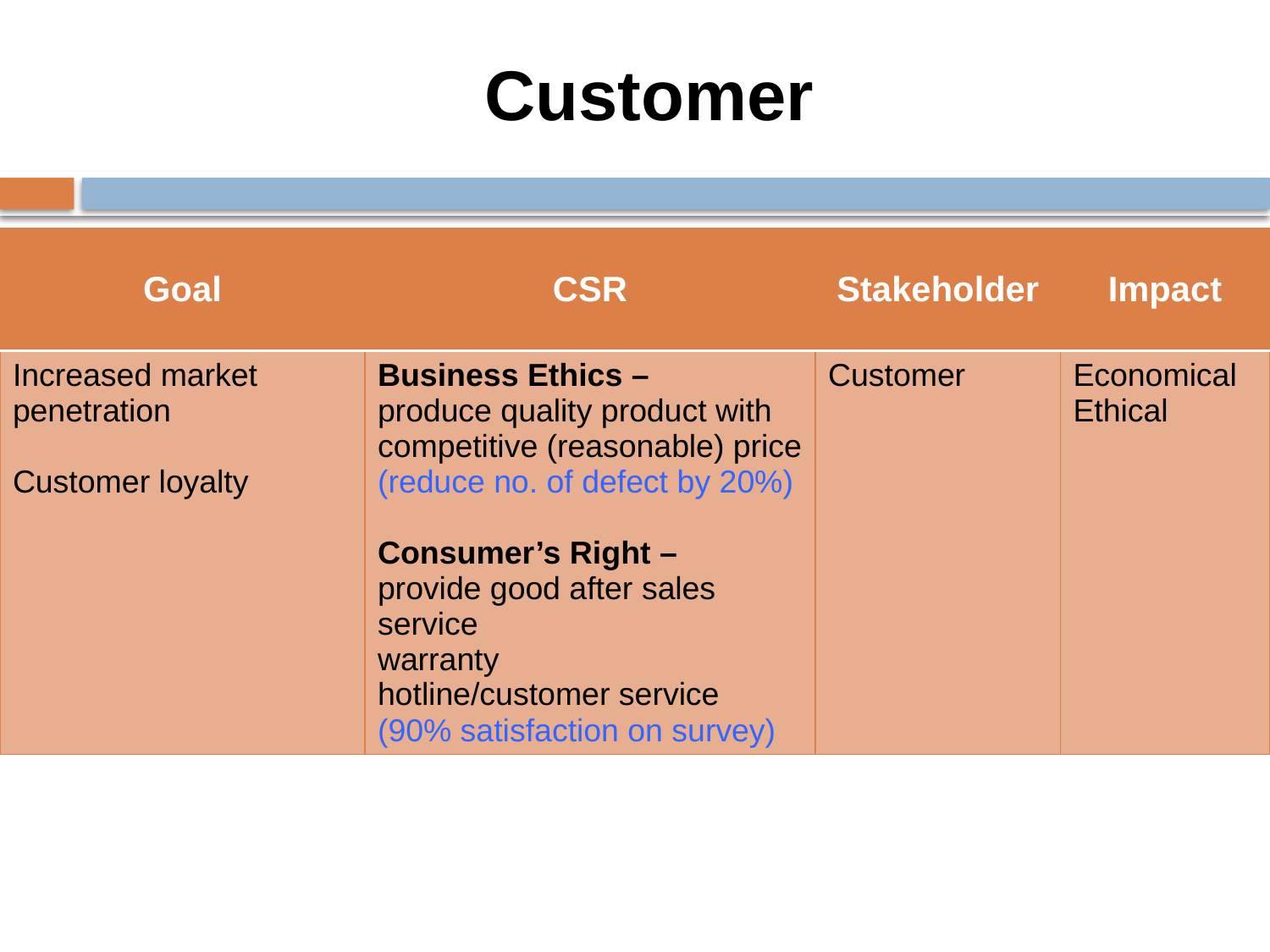

Customer

| Goal | CSR | Stakeholder | Impact |
| --- | --- | --- | --- |
| Increased market penetration Customer loyalty | Business Ethics – produce quality product with competitive (reasonable) price (reduce no. of defect by 20%) Consumer’s Right – provide good after sales service warranty hotline/customer service (90% satisfaction on survey) | Customer | Economical Ethical |